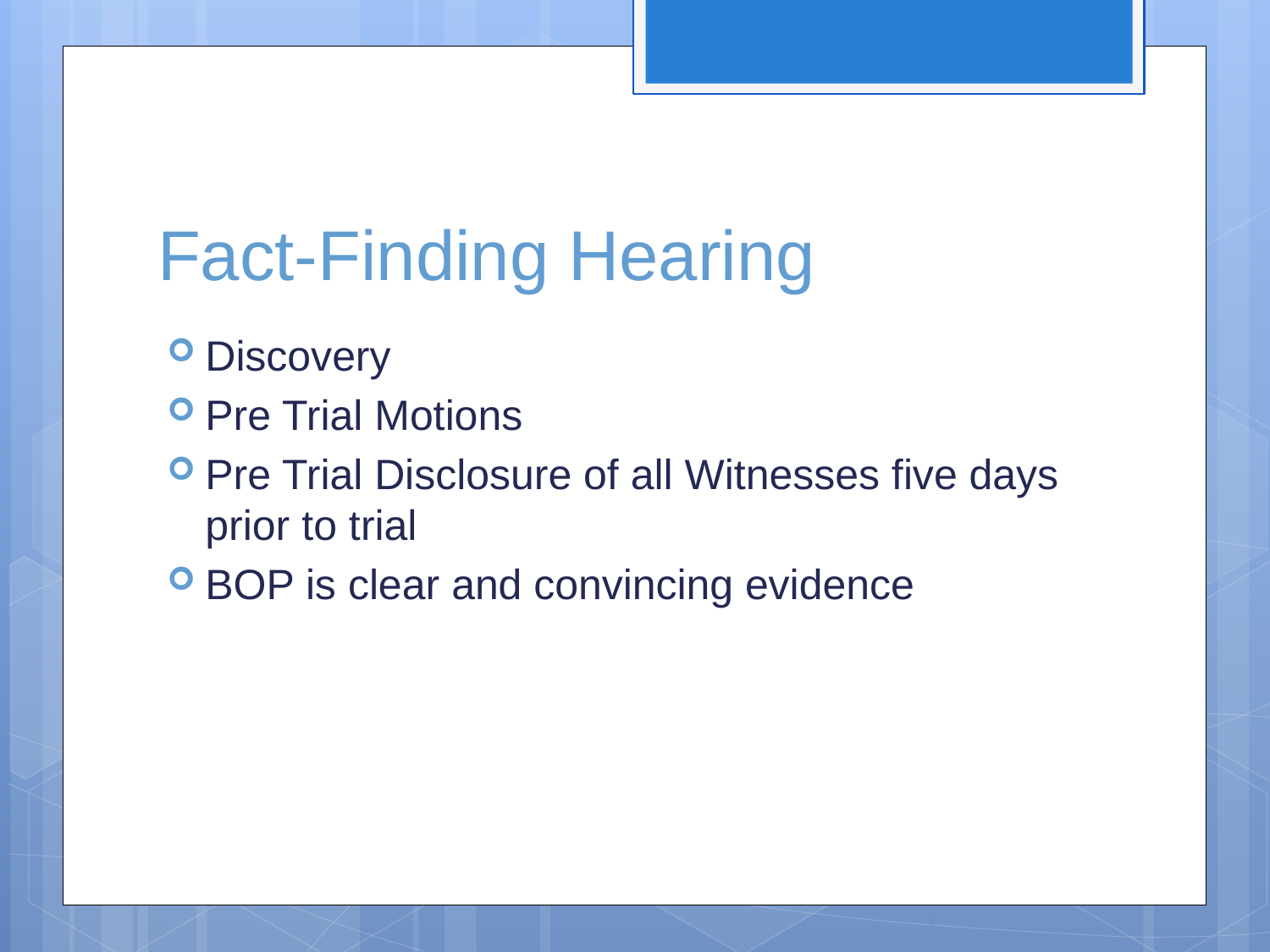

# Fact-Finding Hearing
Discovery
Pre Trial Motions
Pre Trial Disclosure of all Witnesses five days prior to trial
BOP is clear and convincing evidence